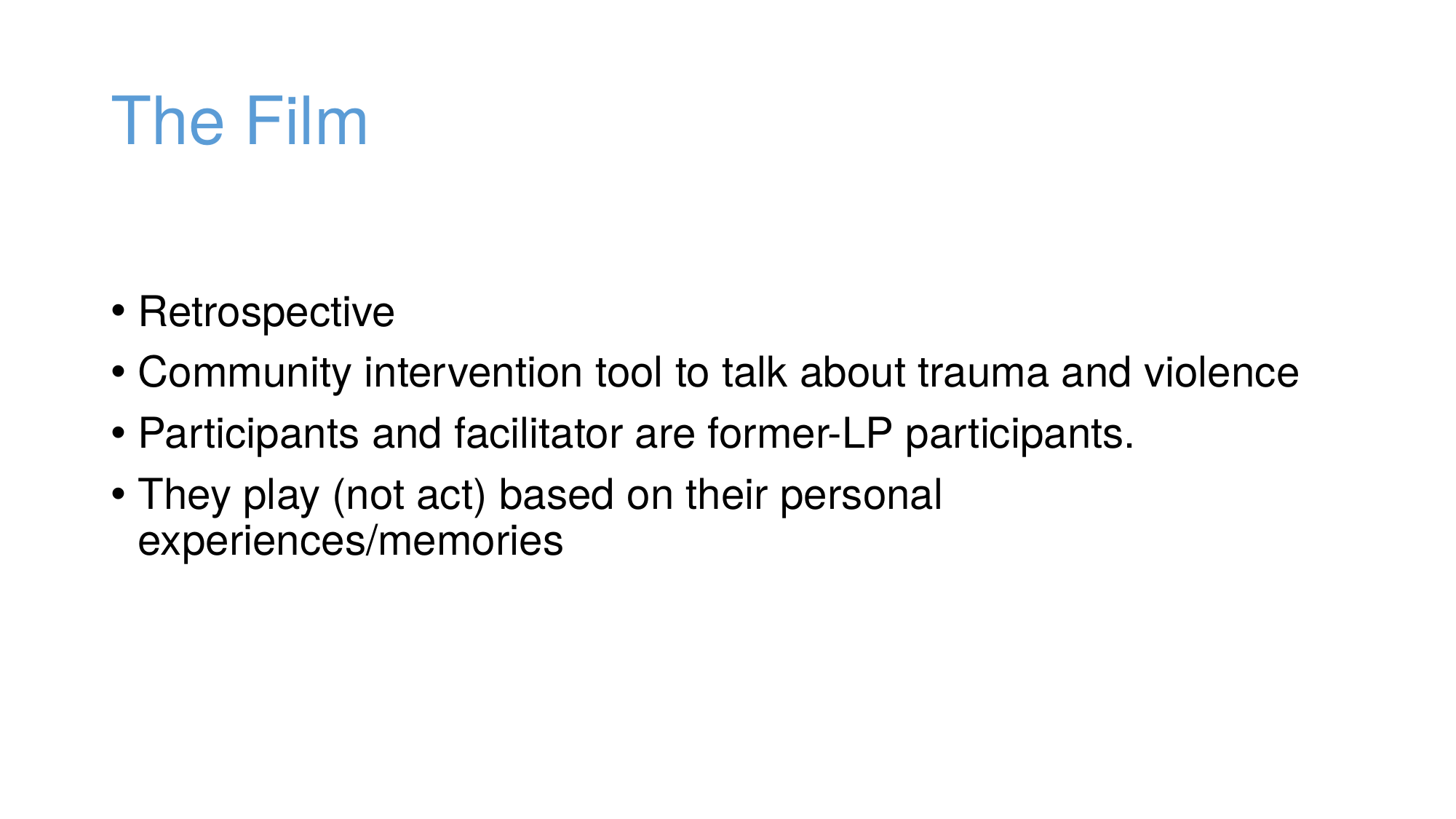

# The Film

Retrospective
Community intervention tool to talk about trauma and violence
Participants and facilitator are former-LP participants.
They play (not act) based on their personal experiences/memories